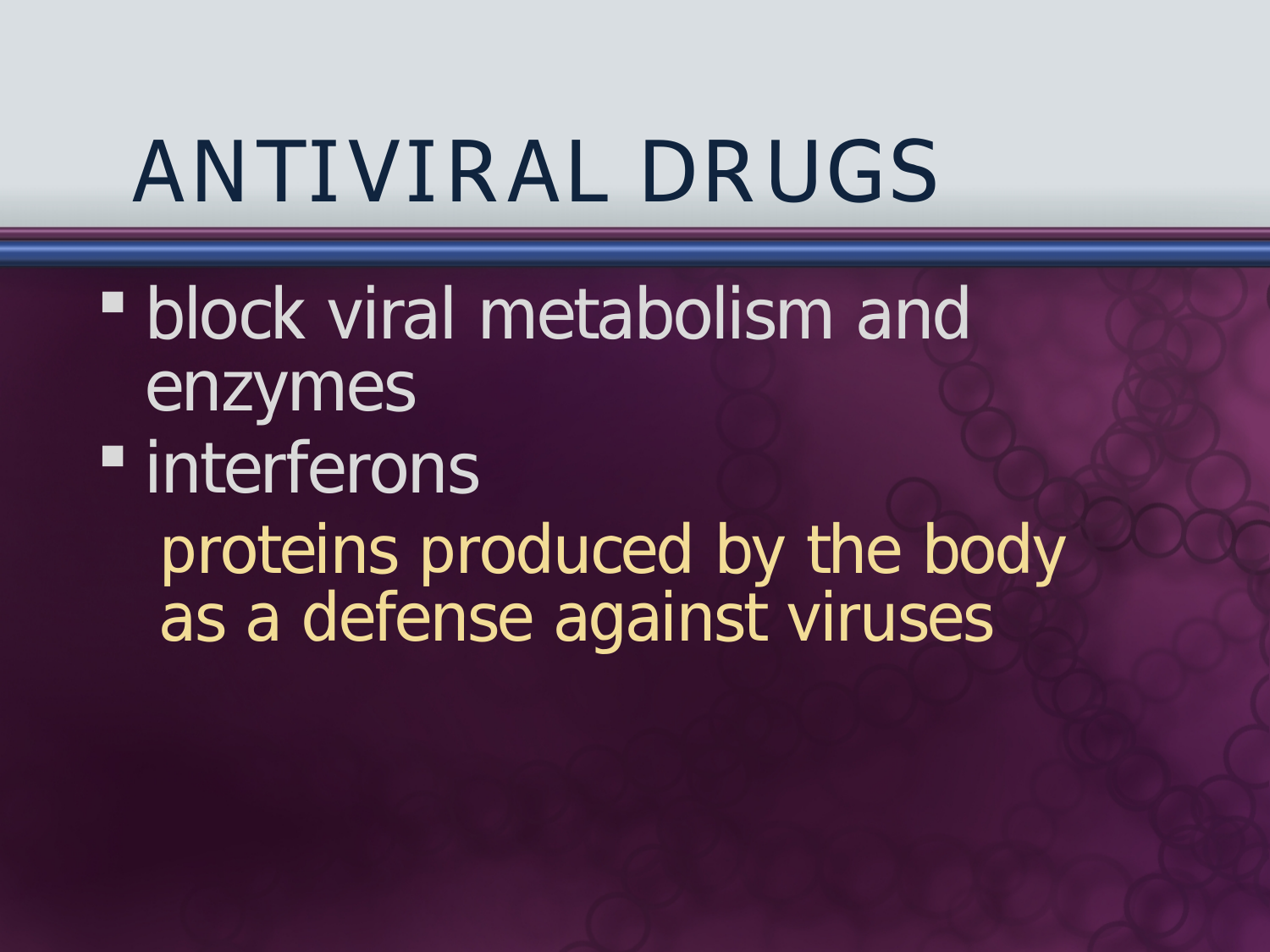

# Antiviral Drugs
block viral metabolism and enzymes
interferons
proteins produced by the body as a defense against viruses